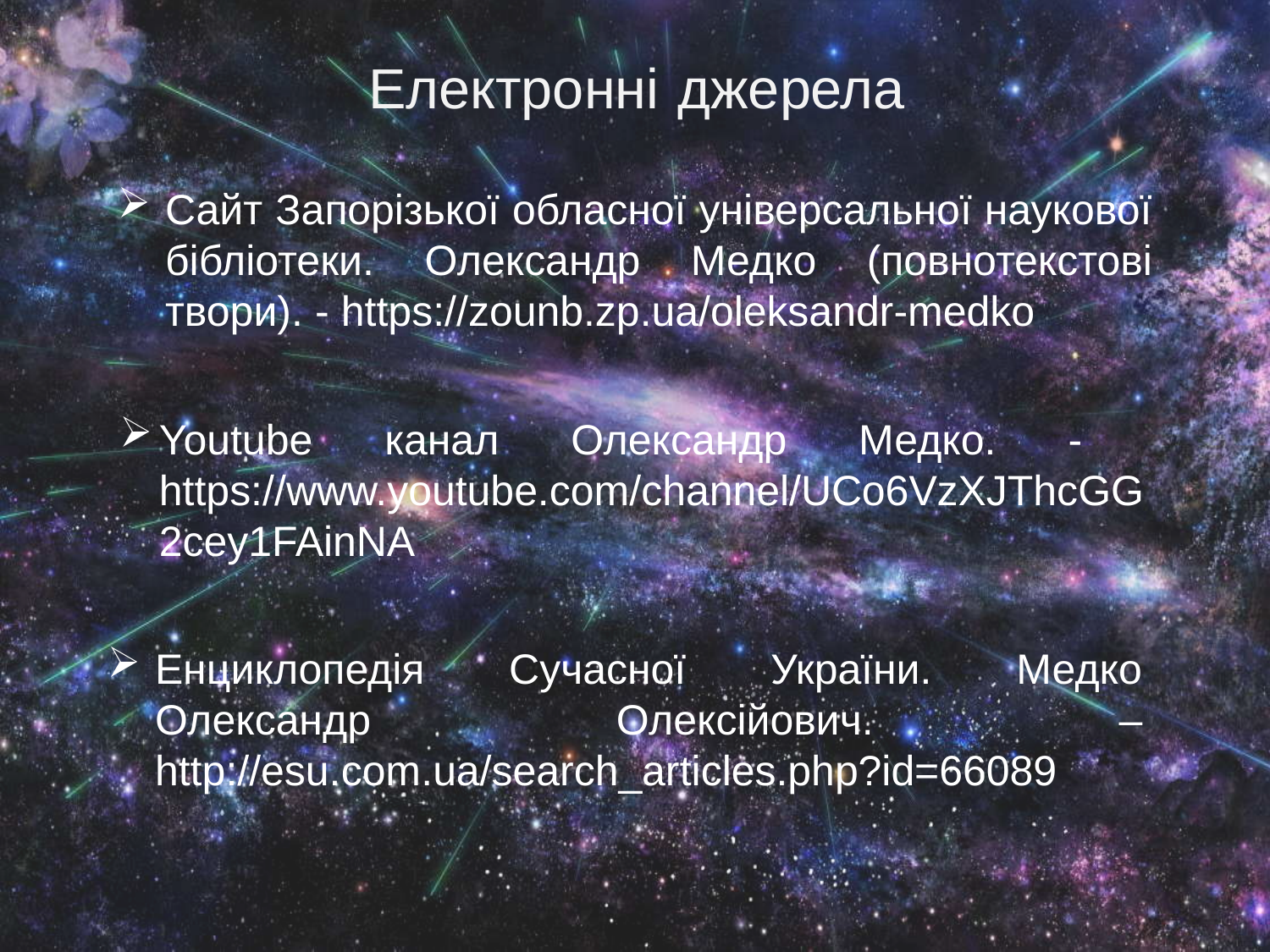

Електронні джерела
Сайт Запорізької обласної універсальної наукової бібліотеки. Олександр Медко (повнотекстові твори). - https://zounb.zp.ua/oleksandr-medko
Youtube канал Олександр Медко. -  https://www.youtube.com/channel/UCo6VzXJThcGG2cey1FAinNA
Енциклопедія Сучасної України. Медко Олександр Олексійович. – http://esu.com.ua/search_articles.php?id=66089